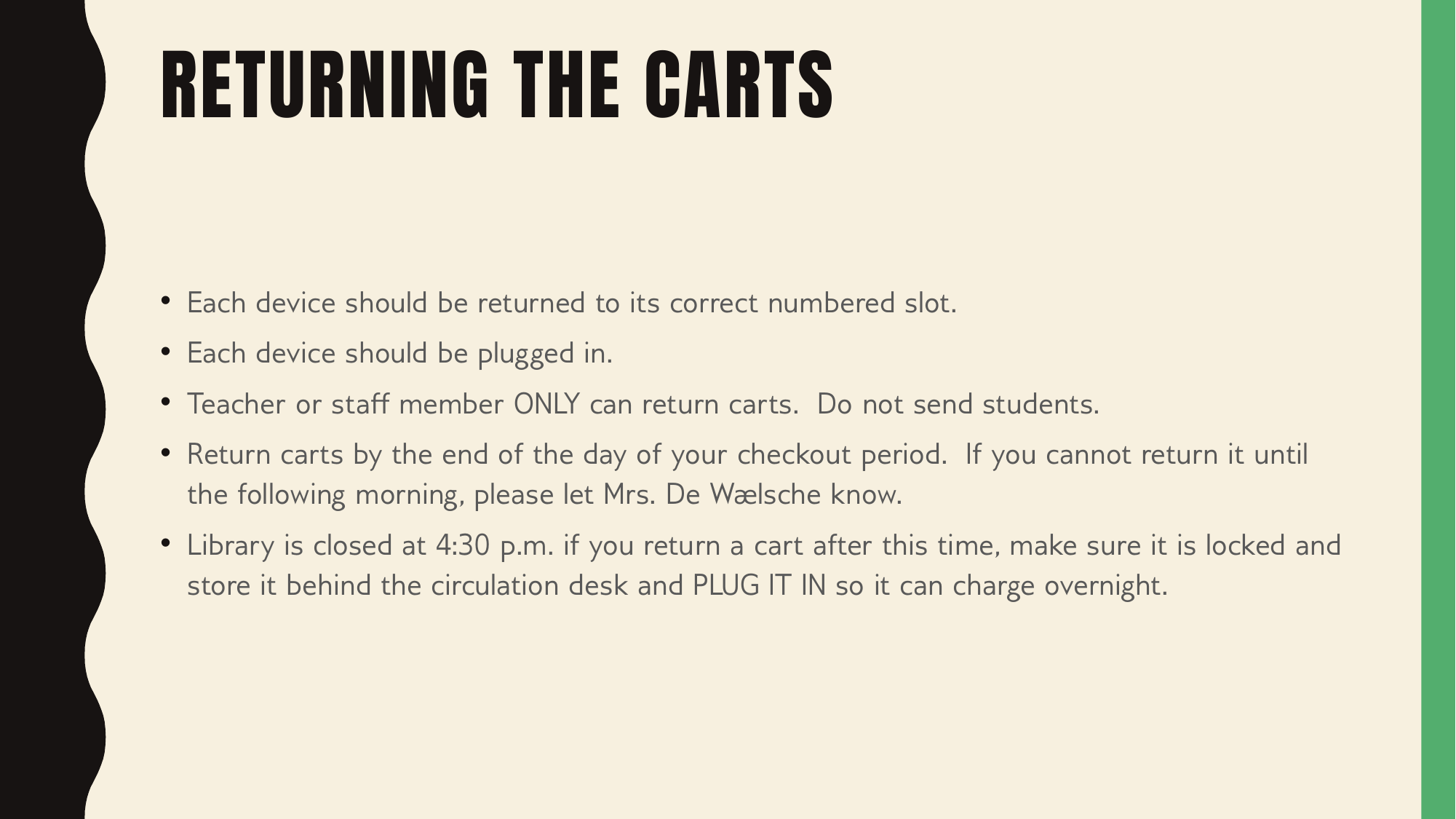

# Returning the carts
Each device should be returned to its correct numbered slot.
Each device should be plugged in.
Teacher or staff member ONLY can return carts.  Do not send students.
Return carts by the end of the day of your checkout period.  If you cannot return it until the following morning, please let Mrs. De Waelsche know.
Library is closed at 4:30 p.m. if you return a cart after this time, make sure it is locked and store it behind the circulation desk and PLUG IT IN so it can charge overnight.